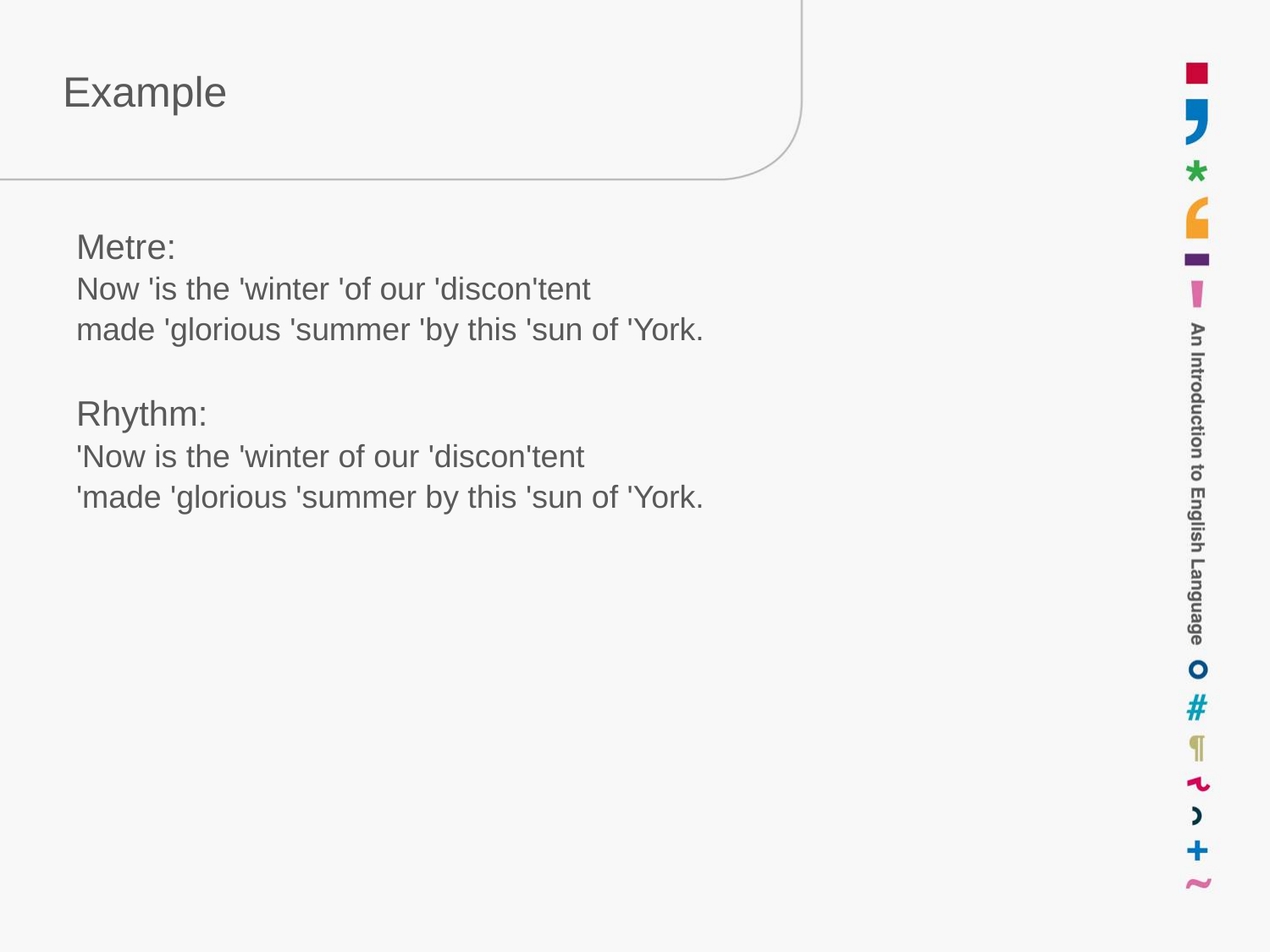

# Example
Metre:
Now 'is the 'winter 'of our 'discon'tent
made 'glorious 'summer 'by this 'sun of 'York.

Rhythm:
'Now is the 'winter of our 'discon'tent
'made 'glorious 'summer by this 'sun of 'York.